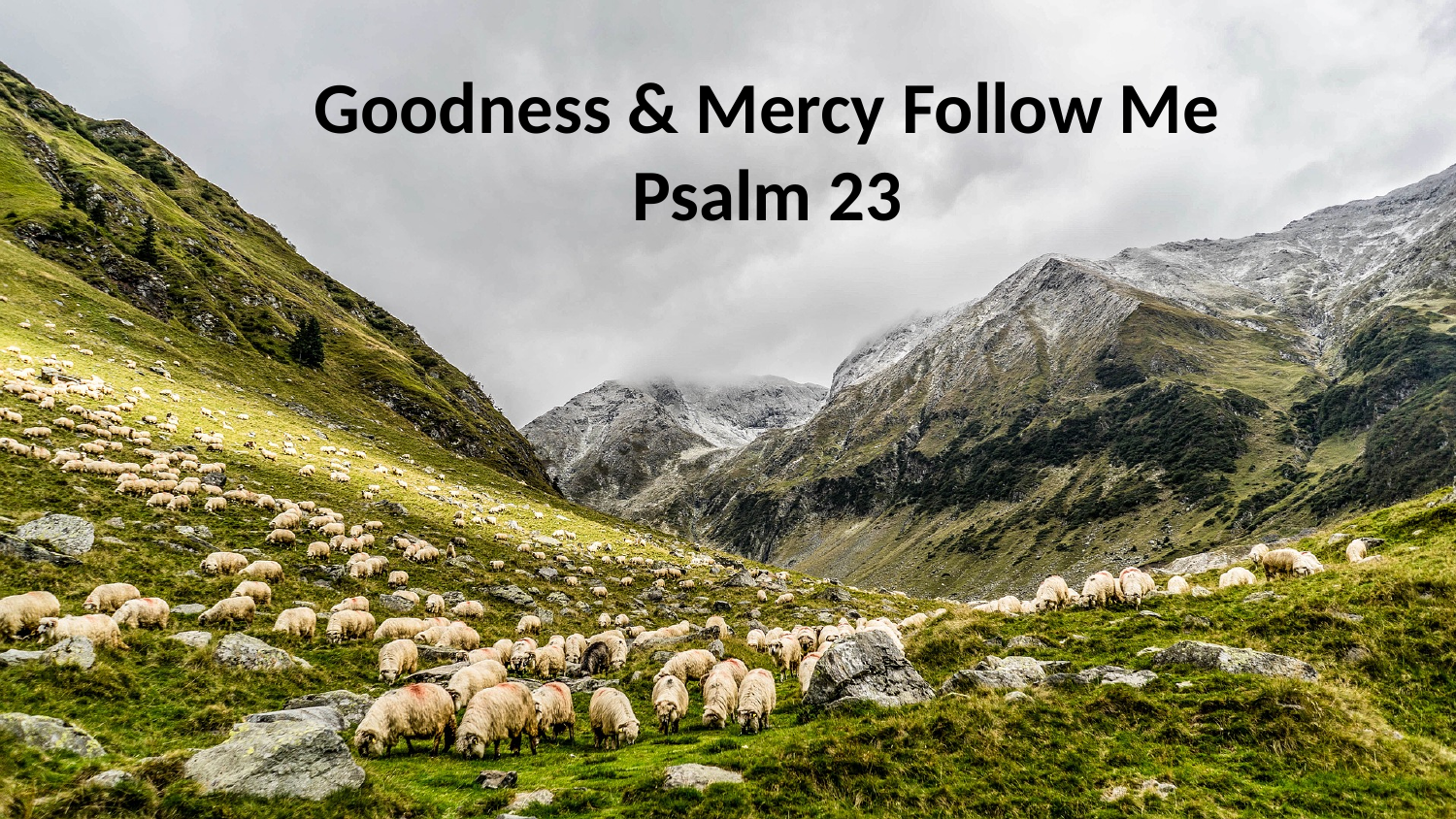

Goodness & Mercy Follow Me
Psalm 23